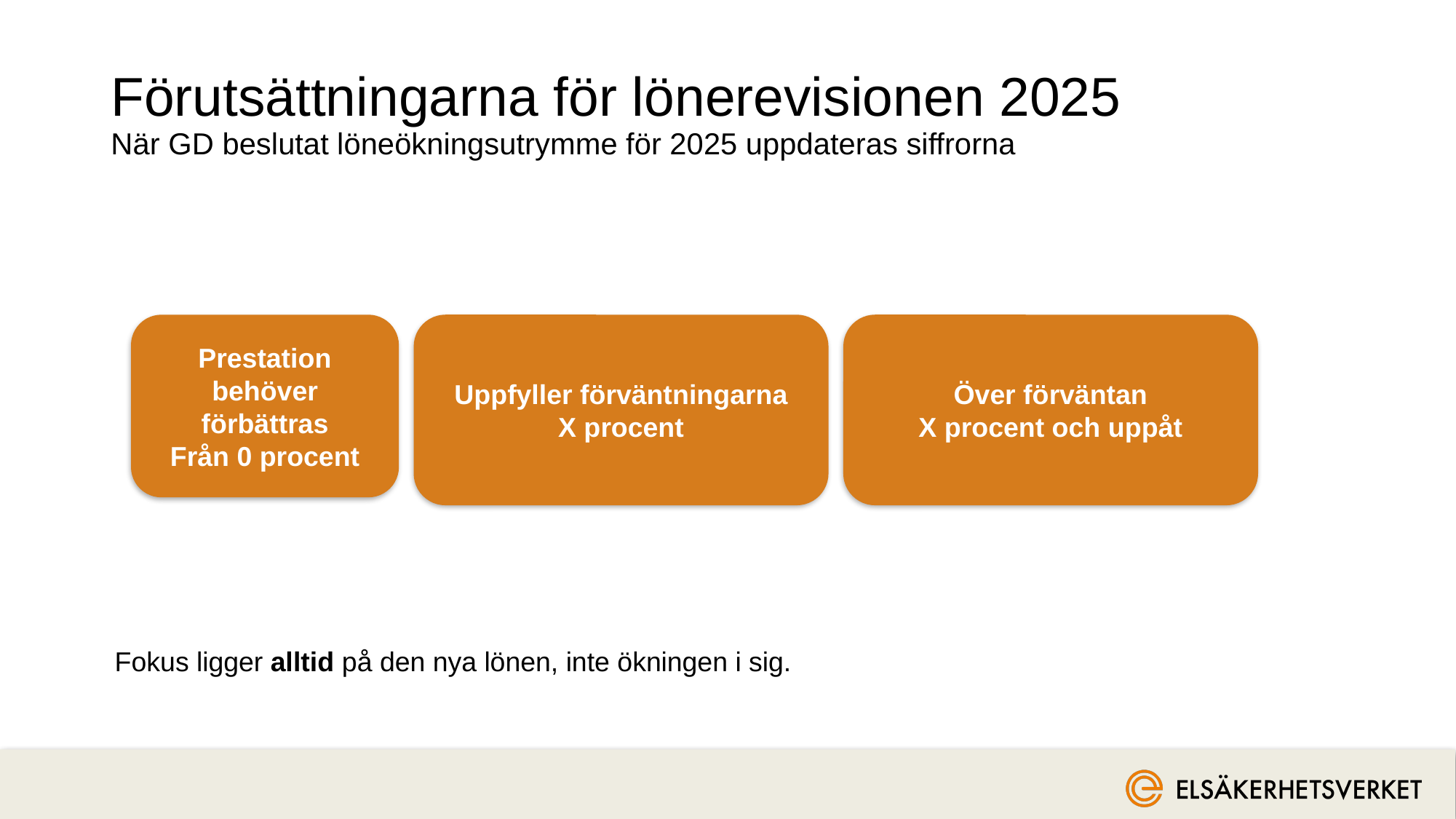

# Förutsättningarna för lönerevisionen 2025 När GD beslutat löneökningsutrymme för 2025 uppdateras siffrorna
Prestation behöver förbättras
Från 0 procent
Uppfyller förväntningarna
X procent
Över förväntan
X procent och uppåt
Fokus ligger alltid på den nya lönen, inte ökningen i sig.